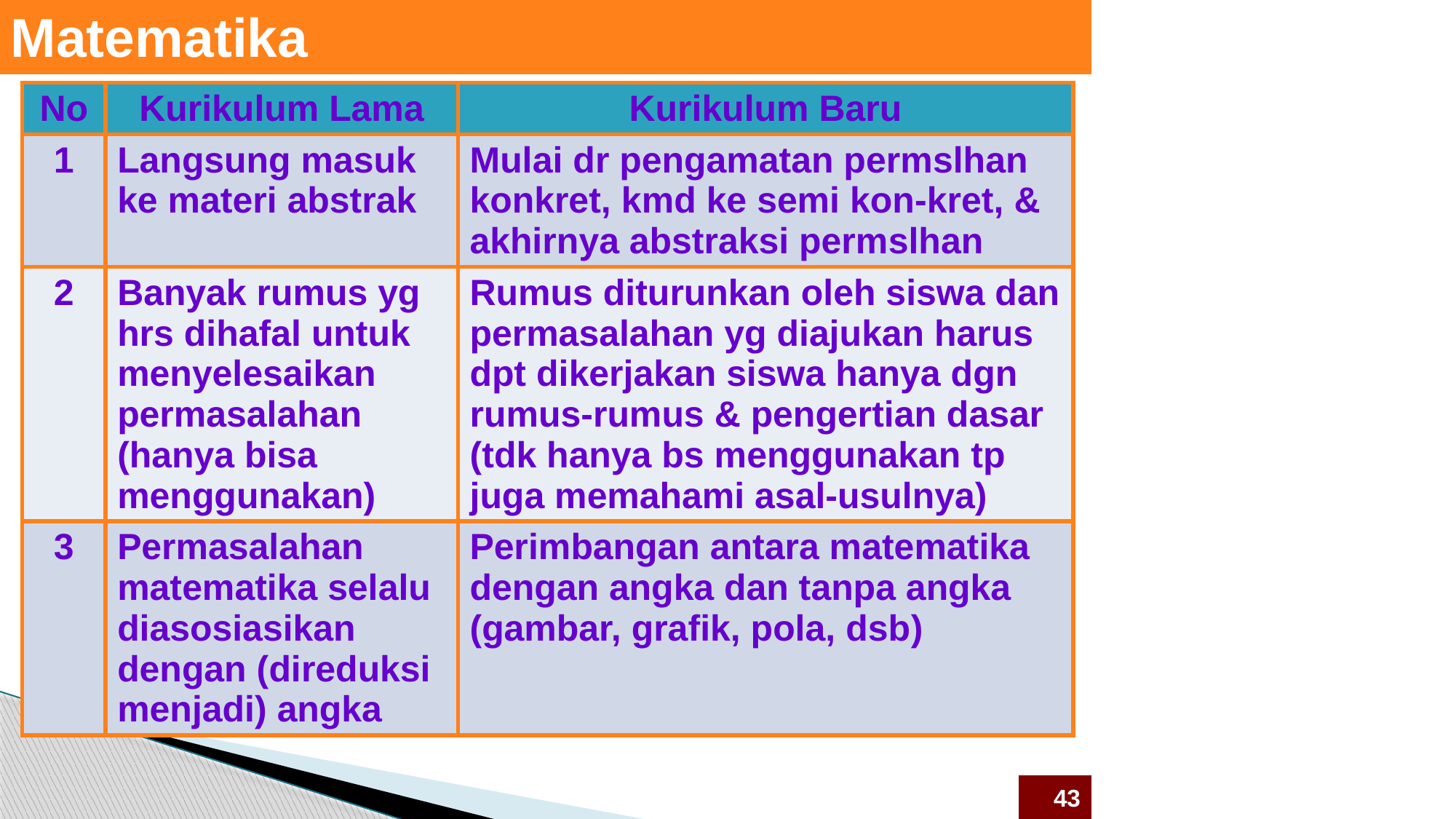

Matematika
| No | Kurikulum Lama | Kurikulum Baru |
| --- | --- | --- |
| 1 | Langsung masuk ke materi abstrak | Mulai dr pengamatan permslhan konkret, kmd ke semi kon-kret, & akhirnya abstraksi permslhan |
| 2 | Banyak rumus yg hrs dihafal untuk menyelesaikan permasalahan (hanya bisa menggunakan) | Rumus diturunkan oleh siswa dan permasalahan yg diajukan harus dpt dikerjakan siswa hanya dgn rumus-rumus & pengertian dasar (tdk hanya bs menggunakan tp juga memahami asal-usulnya) |
| 3 | Permasalahan matematika selalu diasosiasikan dengan (direduksi menjadi) angka | Perimbangan antara matematika dengan angka dan tanpa angka (gambar, grafik, pola, dsb) |
43